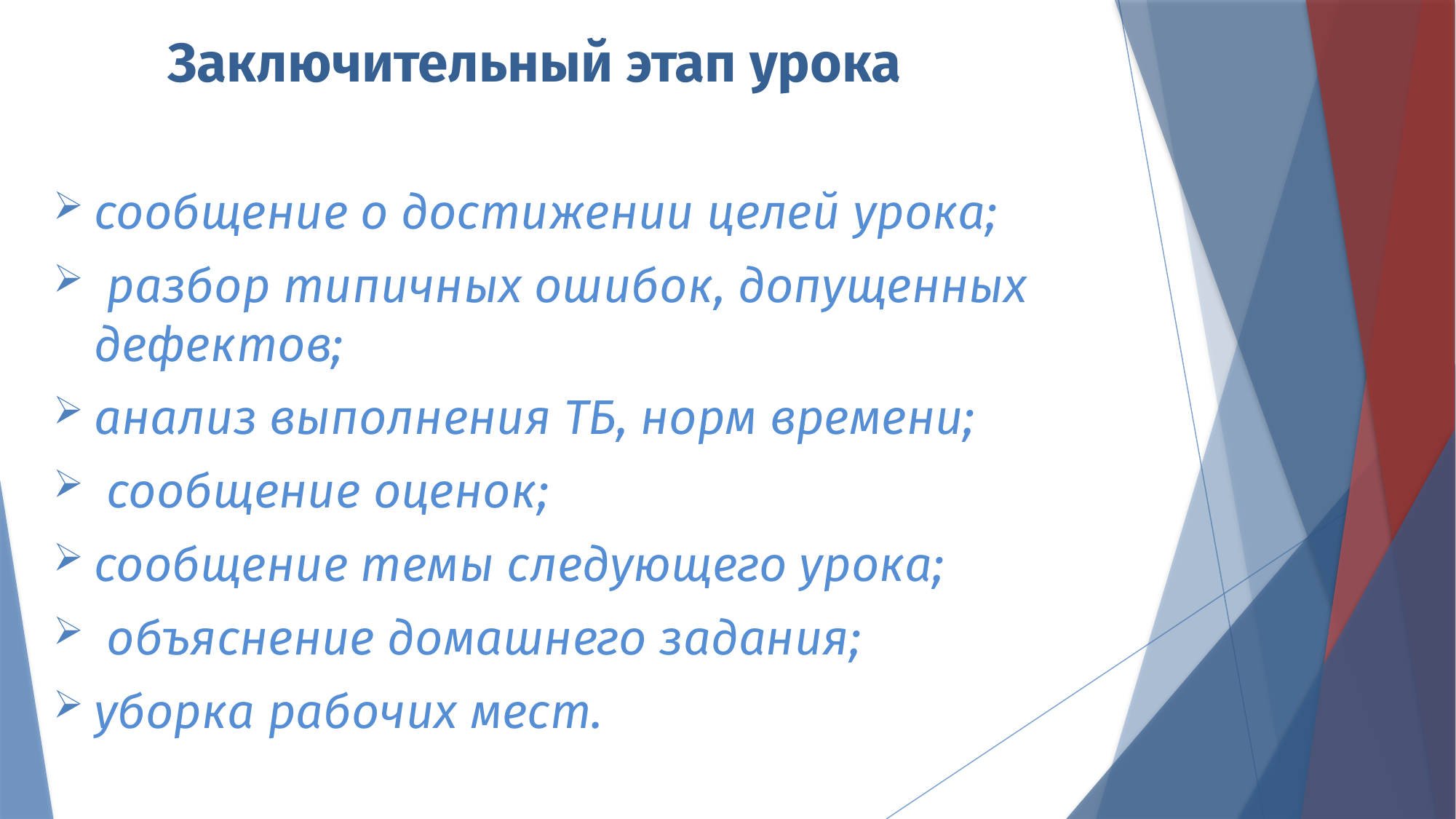

# Заключительный этап урока
сообщение о достижении целей урока;
 разбор типичных ошибок, допущенных дефектов;
анализ выполнения ТБ, норм времени;
 сообщение оценок;
сообщение темы следующего урока;
 объяснение домашнего задания;
уборка рабочих мест.